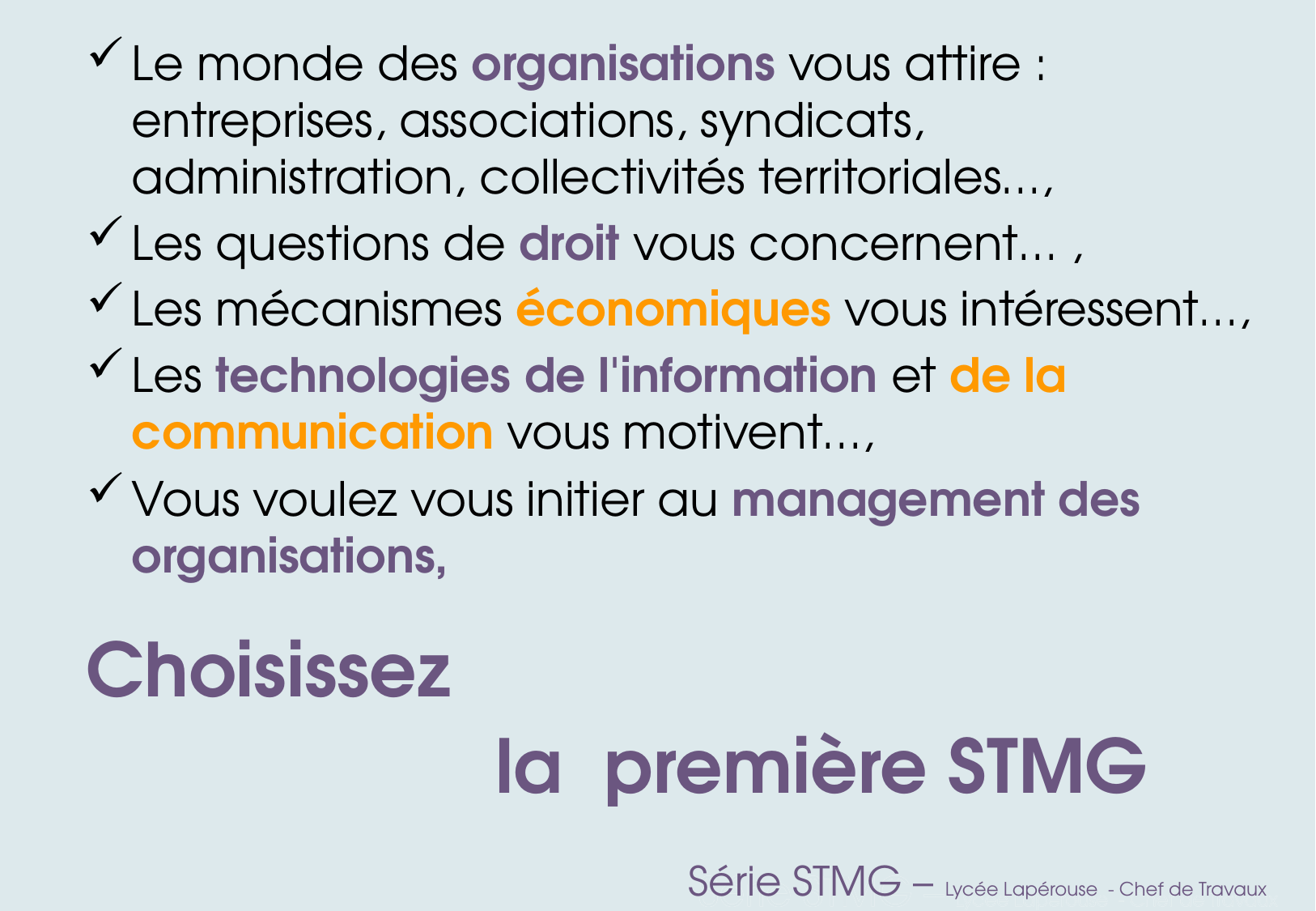

Le monde des organisations vous attire : entreprises, associations, syndicats, administration, collectivités territoriales…,
Les questions de droit vous concernent… ,
Les mécanismes économiques vous intéressent…,
Les technologies de l'information et de la communication vous motivent…,
Vous voulez vous initier au management des organisations,
Choisissez
				la  première STMG

Série STMG – Lycée Lapérouse  - Chef de Travaux